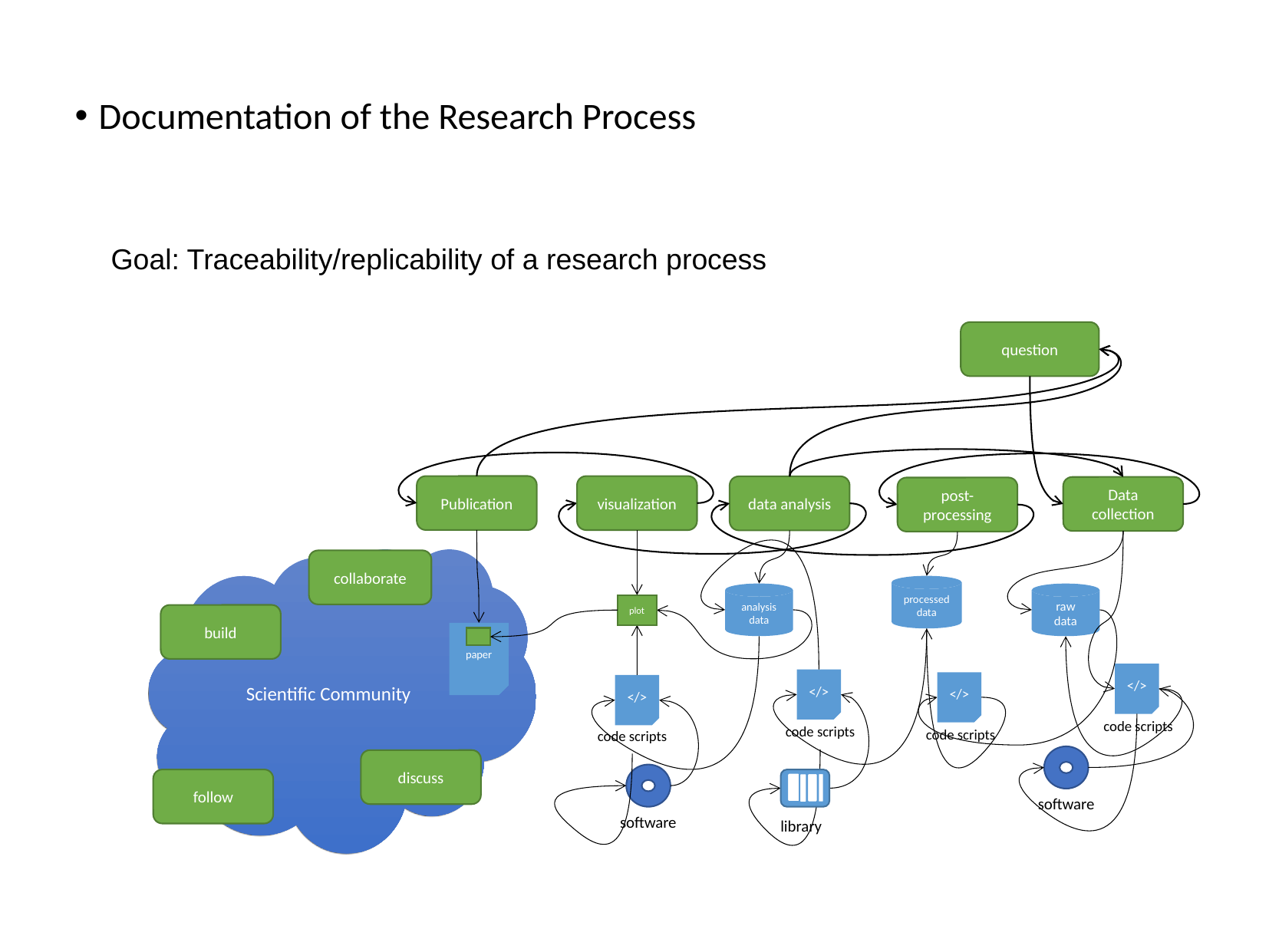

Documentation of the Research Process
Goal: Traceability/replicability of a research process
question
Publication
visualization
data analysis
Data collection
post-processing
Scientific Community
collaborate
processed data
analysis data
raw data
plot
build
paper

</>
code scripts
</>
code scripts
</>
code scripts
</>
code scripts

software
discuss

software
follow

library